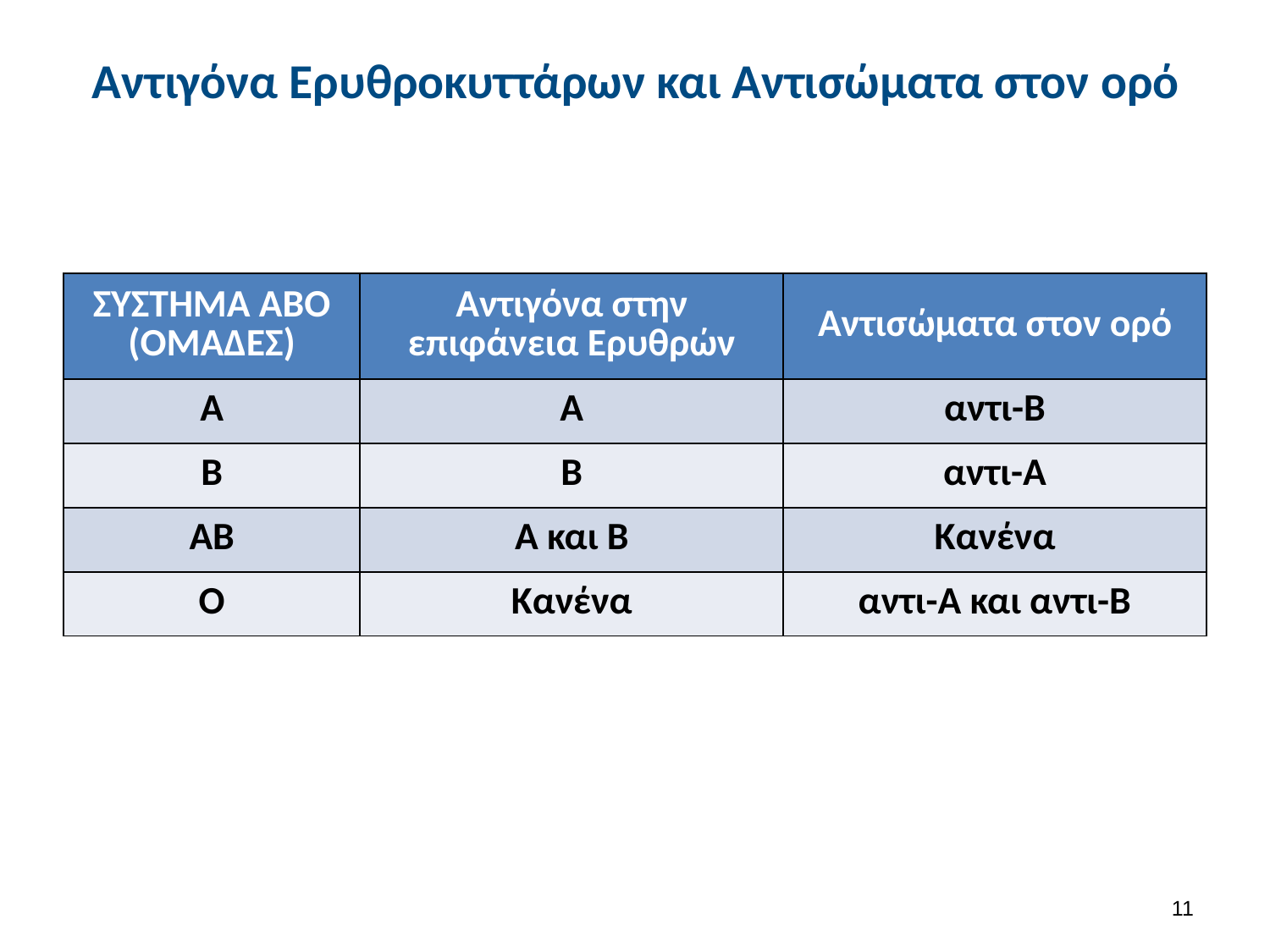

# Αντιγόνα Ερυθροκυττάρων και Αντισώματα στον ορό
| ΣΥΣΤΗΜΑ ΑΒΟ (ΟΜΑΔΕΣ) | Αντιγόνα στην επιφάνεια Ερυθρών | Αντισώματα στον ορό |
| --- | --- | --- |
| Α | Α | αντι-Β |
| Β | Β | αντι-Α |
| ΑΒ | Α και Β | Κανένα |
| Ο | Κανένα | αντι-Α και αντι-Β |
11